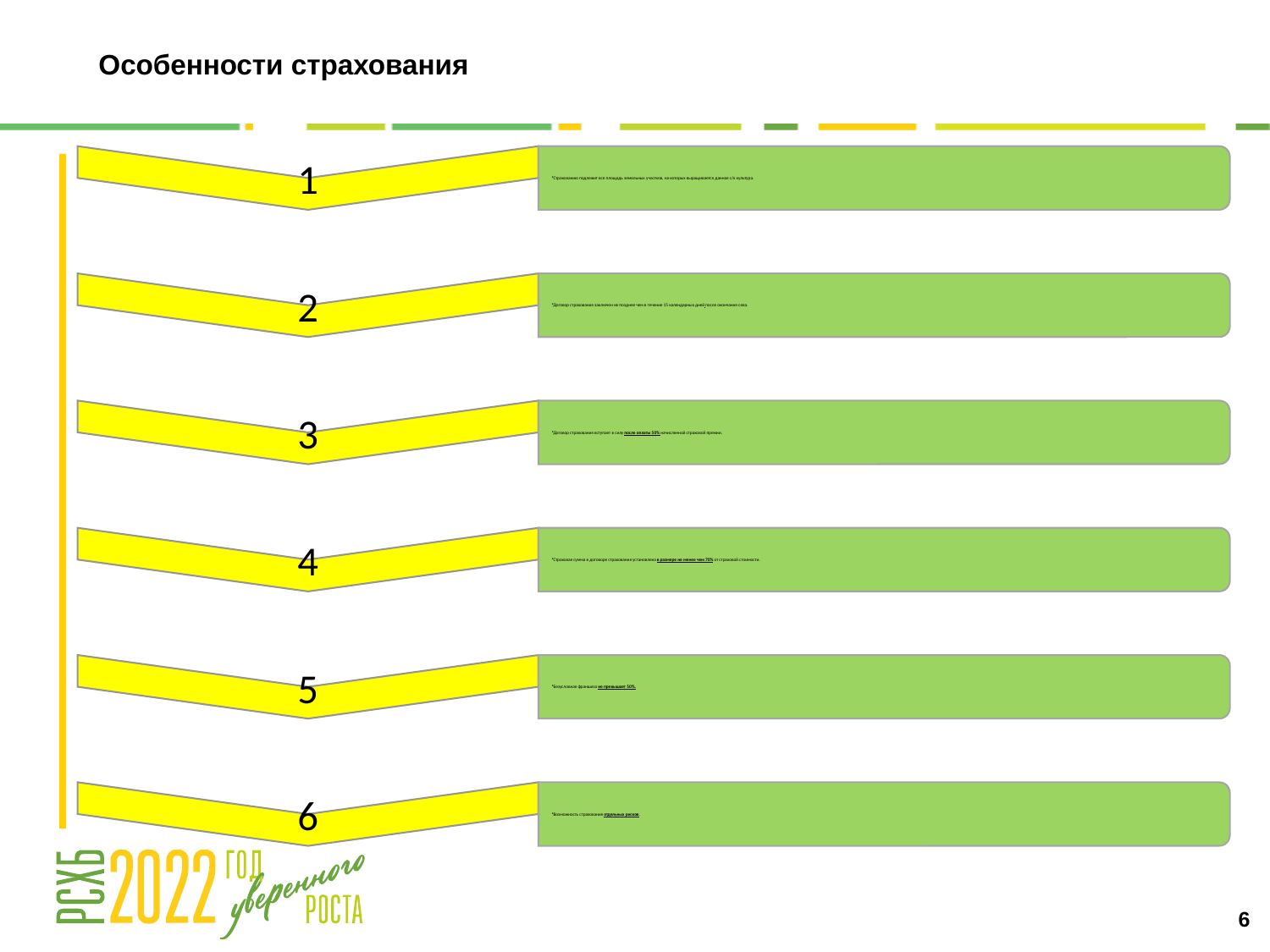

# Особенности страхования
1
Страхованию подлежит вся площадь земельных участков, на которых выращивается данная с/х культура.
2
3
Договор страхования вступает в силу после оплаты 50% начисленной страховой премии.
4
5
Безусловная франшиза не превышает 50%.
6
Договор страхования заключен не позднее чем в течение 15 календарных дней после окончания сева.
Страховая сумма в договоре страхования установлена в размере не менее чем 70% от страховой стоимости.
Возможность страхования отдельных рисков.
6